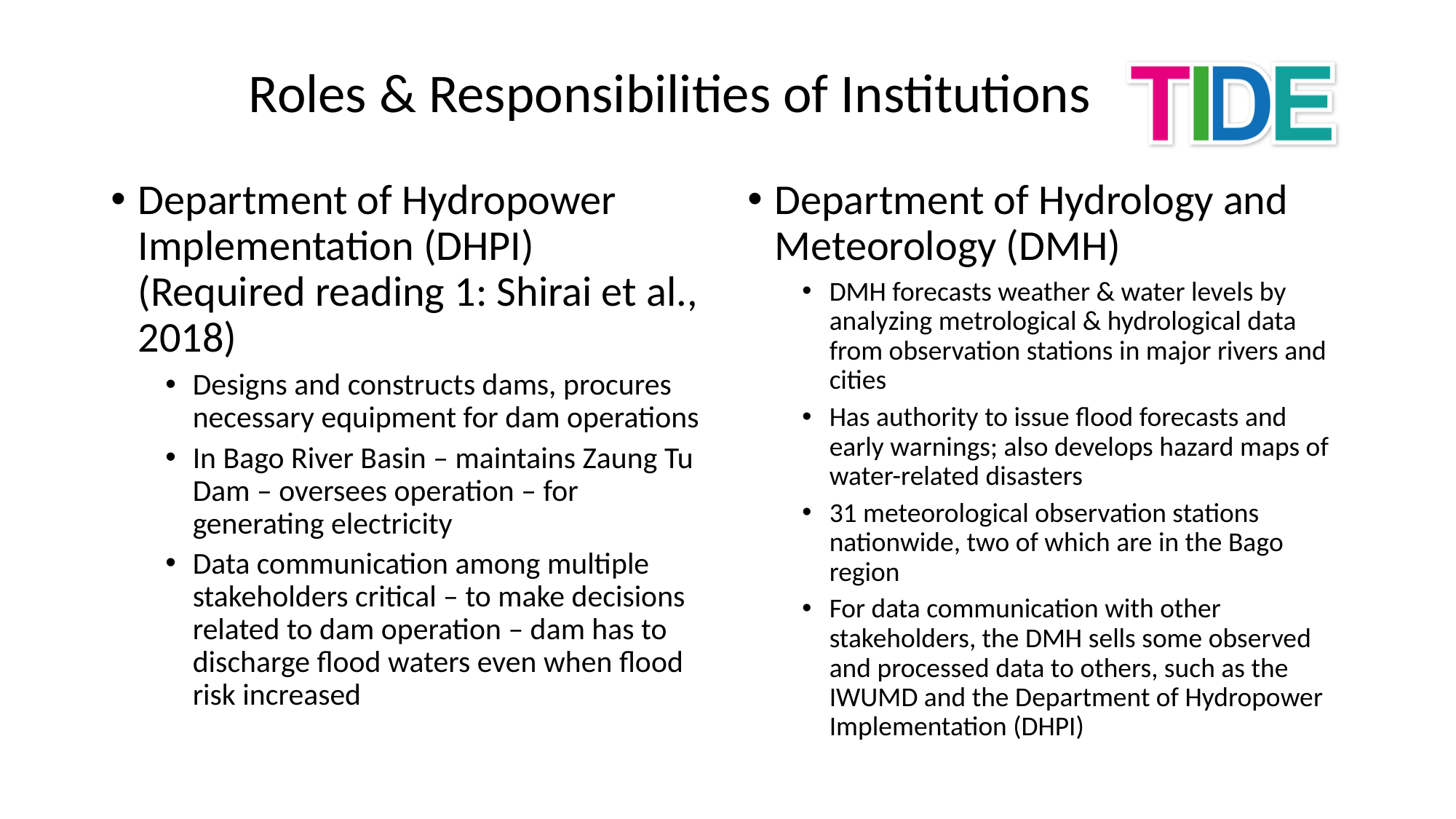

# Roles & Responsibilities of Institutions
Department of Hydropower Implementation (DHPI) (Required reading 1: Shirai et al., 2018)
Designs and constructs dams, procures necessary equipment for dam operations
In Bago River Basin – maintains Zaung Tu Dam – oversees operation – for generating electricity
Data communication among multiple stakeholders critical – to make decisions related to dam operation – dam has to discharge flood waters even when flood risk increased

Department of Hydrology and Meteorology (DMH)
DMH forecasts weather & water levels by analyzing metrological & hydrological data from observation stations in major rivers and cities
Has authority to issue flood forecasts and early warnings; also develops hazard maps of water-related disasters
31 meteorological observation stations nationwide, two of which are in the Bago region
For data communication with other stakeholders, the DMH sells some observed and processed data to others, such as the IWUMD and the Department of Hydropower Implementation (DHPI)